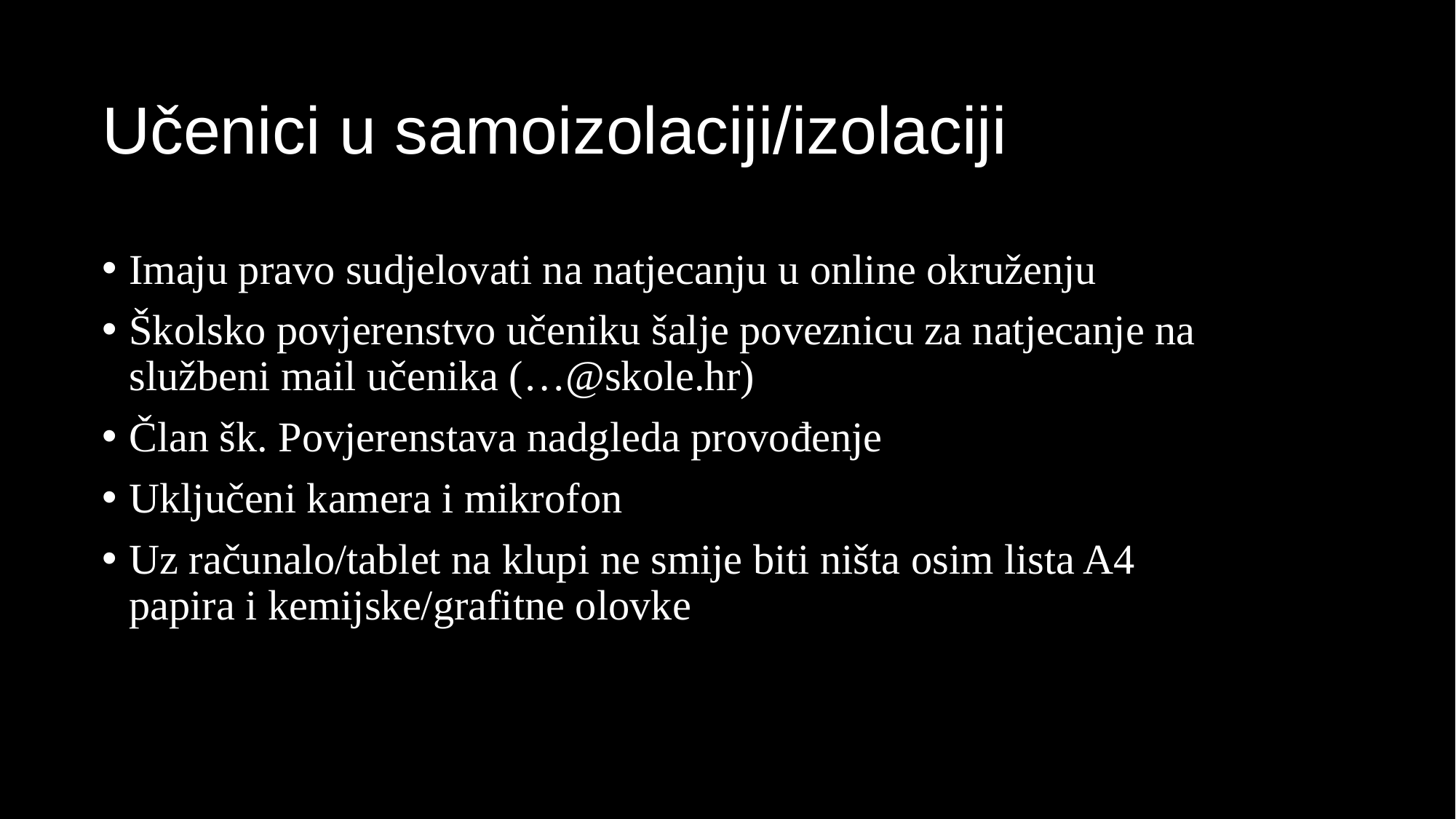

# Učenici u samoizolaciji/izolaciji
Imaju pravo sudjelovati na natjecanju u online okruženju
Školsko povjerenstvo učeniku šalje poveznicu za natjecanje na službeni mail učenika (…@skole.hr)
Član šk. Povjerenstava nadgleda provođenje
Uključeni kamera i mikrofon
Uz računalo/tablet na klupi ne smije biti ništa osim lista A4 papira i kemijske/grafitne olovke